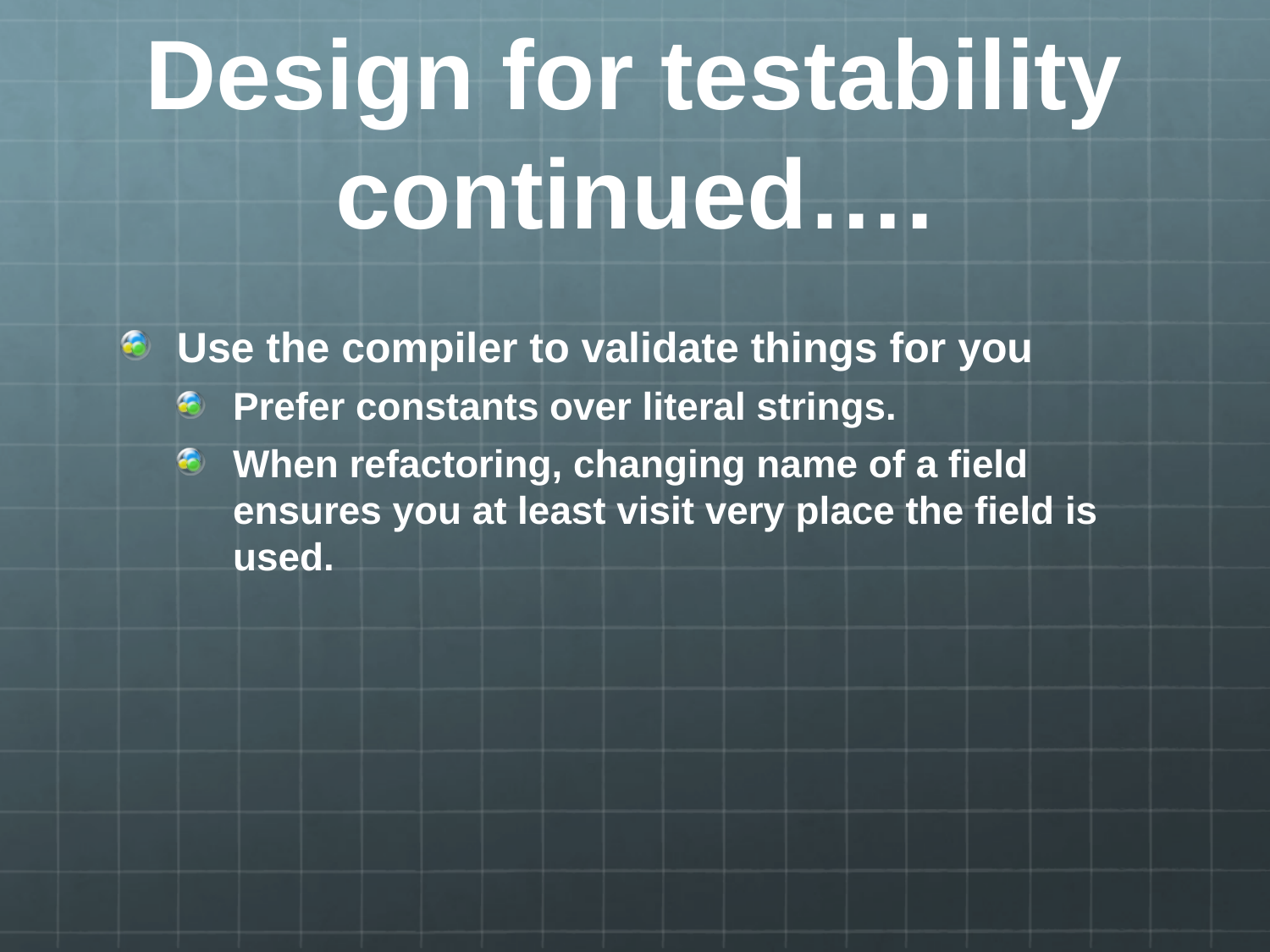

# Design for testability continued….
Use the compiler to validate things for you
Prefer constants over literal strings.
When refactoring, changing name of a field ensures you at least visit very place the field is used.